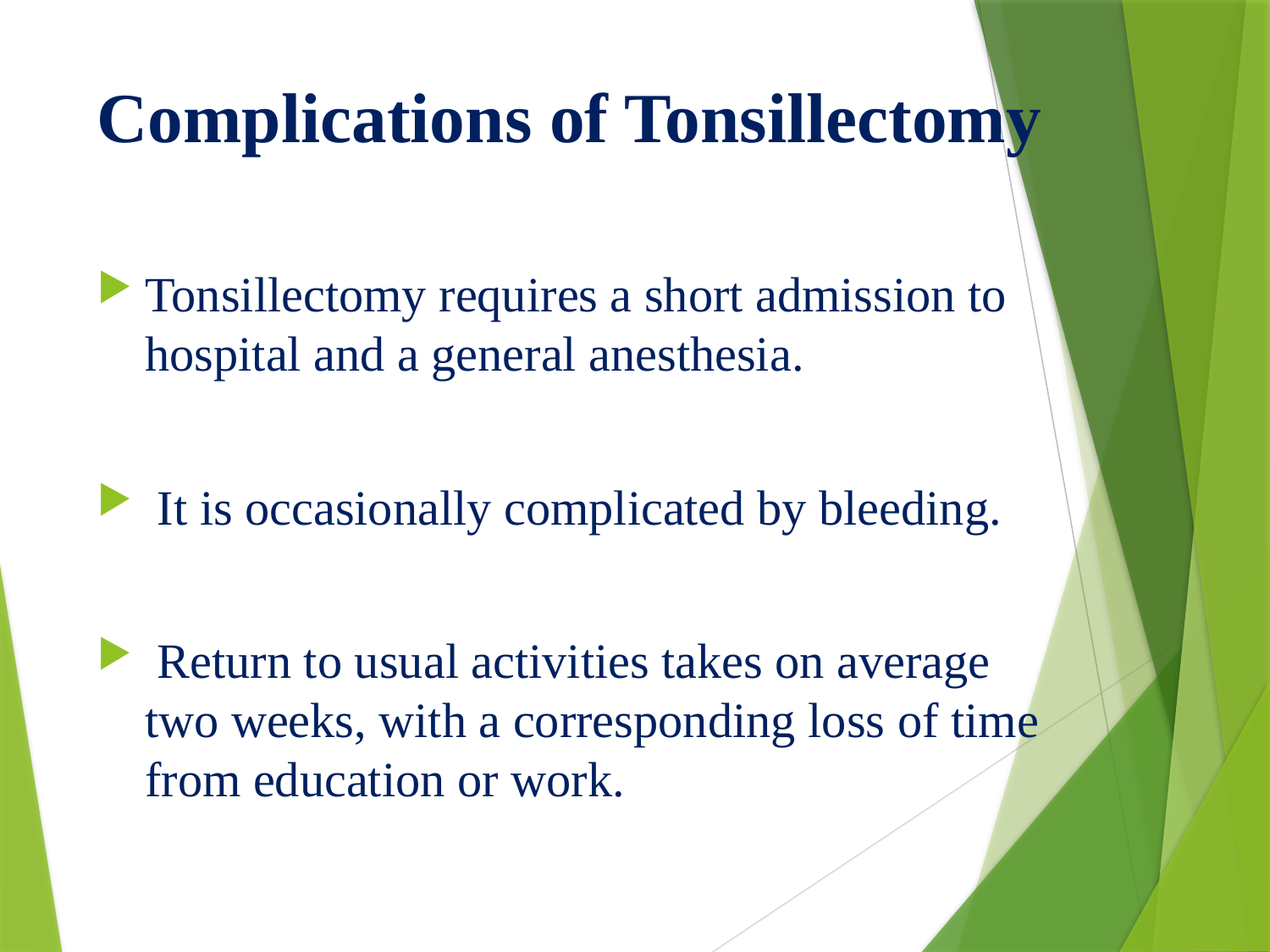

# Complications of Tonsillectomy
Tonsillectomy requires a short admission to hospital and a general anesthesia.

 It is occasionally complicated by bleeding.

 Return to usual activities takes on average two weeks, with a corresponding loss of time from education or work.